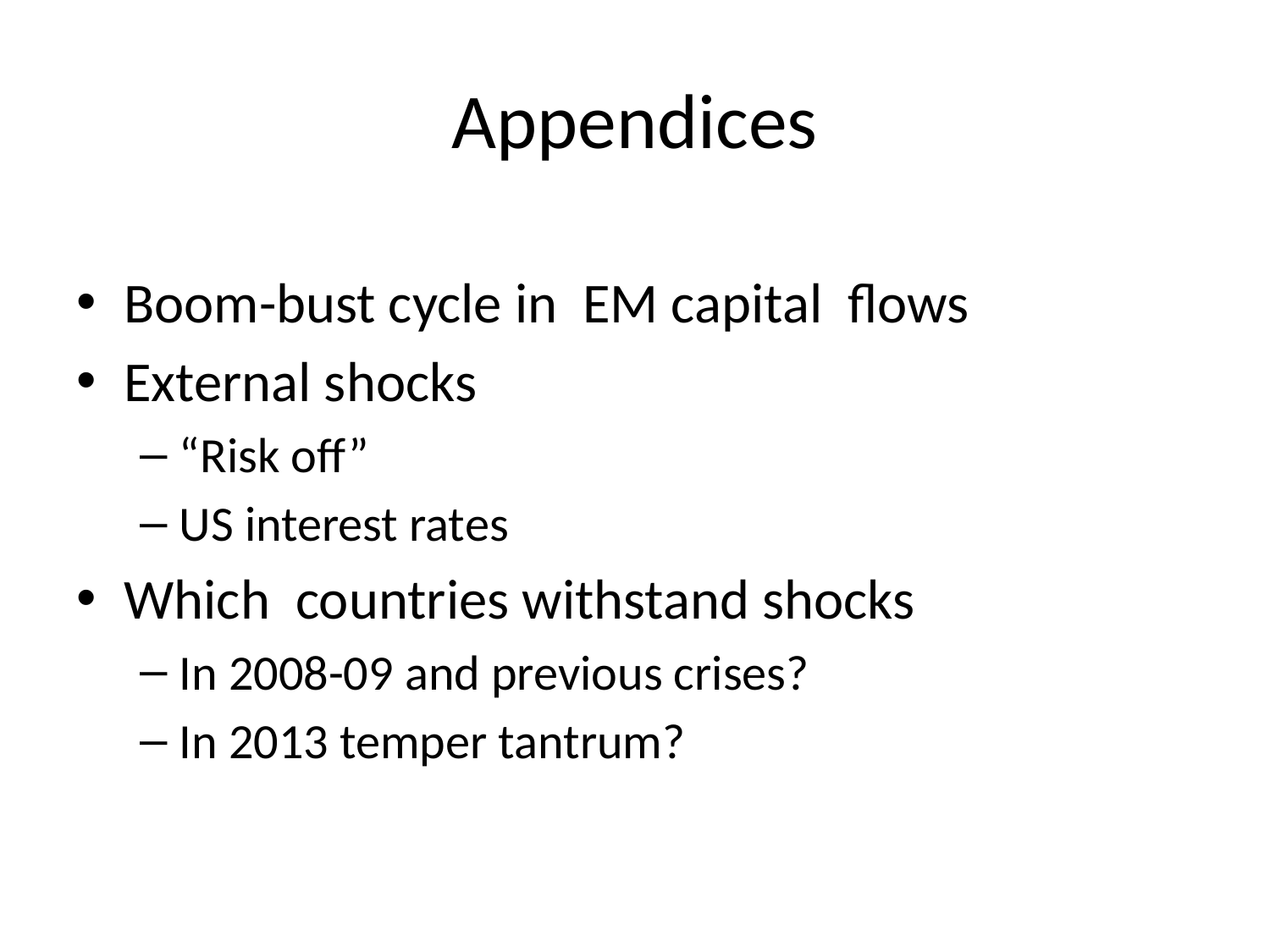

# Appendices
Boom-bust cycle in  EM capital  flows
External shocks
“Risk off”
US interest rates
Which  countries withstand shocks
In 2008-09 and previous crises?
In 2013 temper tantrum?